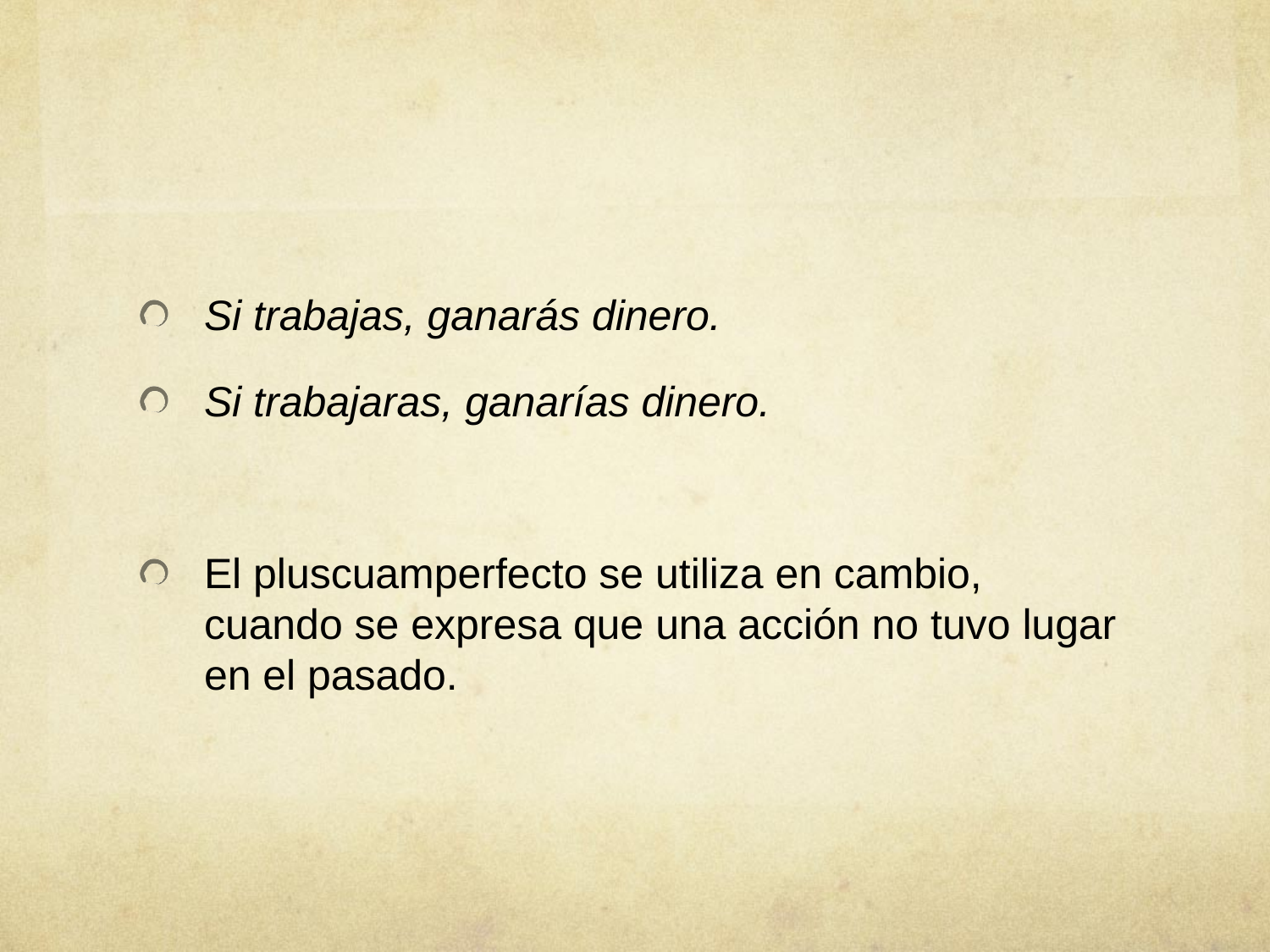

#
Si trabajas, ganarás dinero.
Si trabajaras, ganarías dinero.

El pluscuamperfecto se utiliza en cambio, cuando se expresa que una acción no tuvo lugar en el pasado.